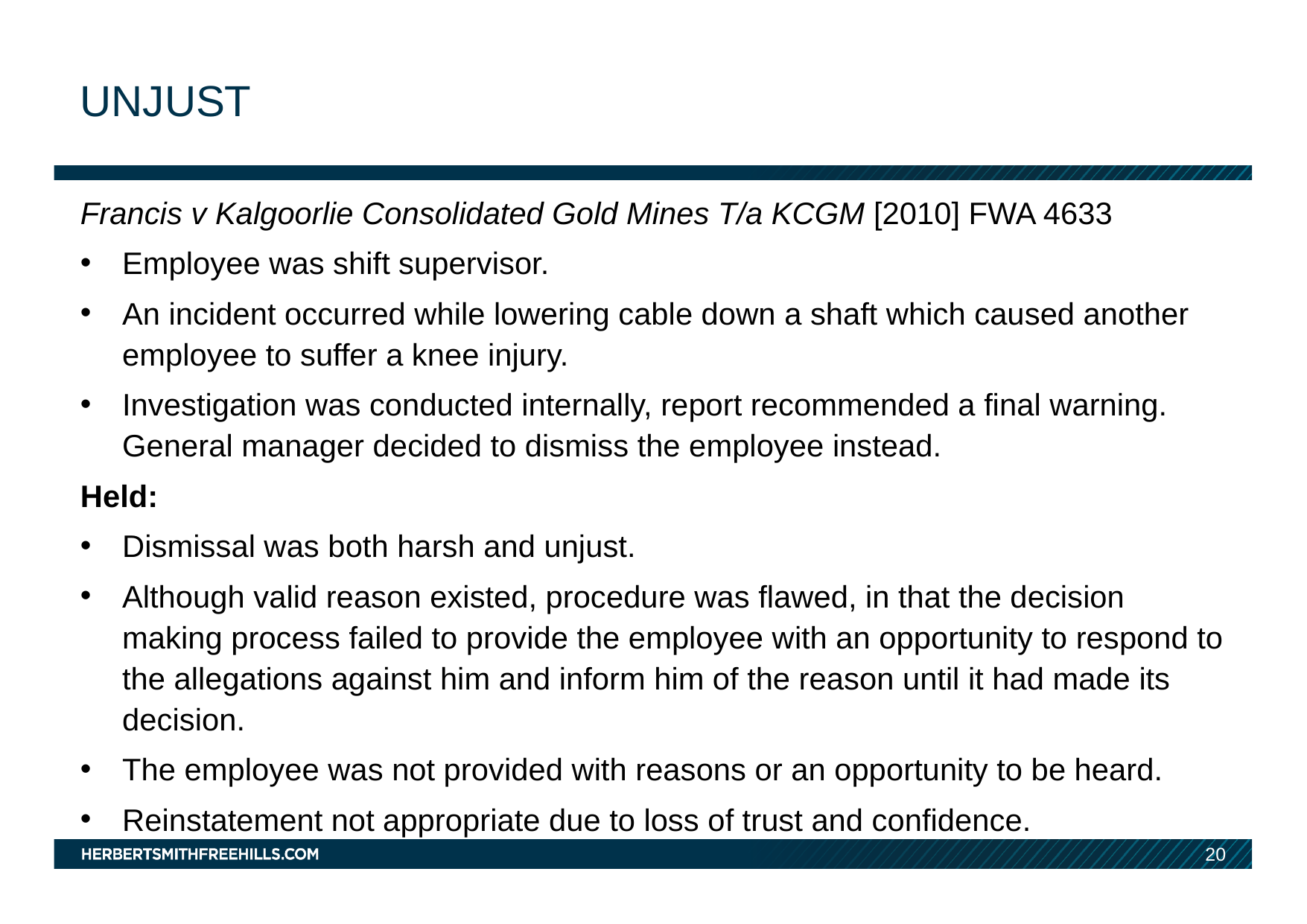

# Unjust
Francis v Kalgoorlie Consolidated Gold Mines T/a KCGM [2010] FWA 4633
Employee was shift supervisor.
An incident occurred while lowering cable down a shaft which caused another employee to suffer a knee injury.
Investigation was conducted internally, report recommended a final warning. General manager decided to dismiss the employee instead.
Held:
Dismissal was both harsh and unjust.
Although valid reason existed, procedure was flawed, in that the decision making process failed to provide the employee with an opportunity to respond to the allegations against him and inform him of the reason until it had made its decision.
The employee was not provided with reasons or an opportunity to be heard.
Reinstatement not appropriate due to loss of trust and confidence.